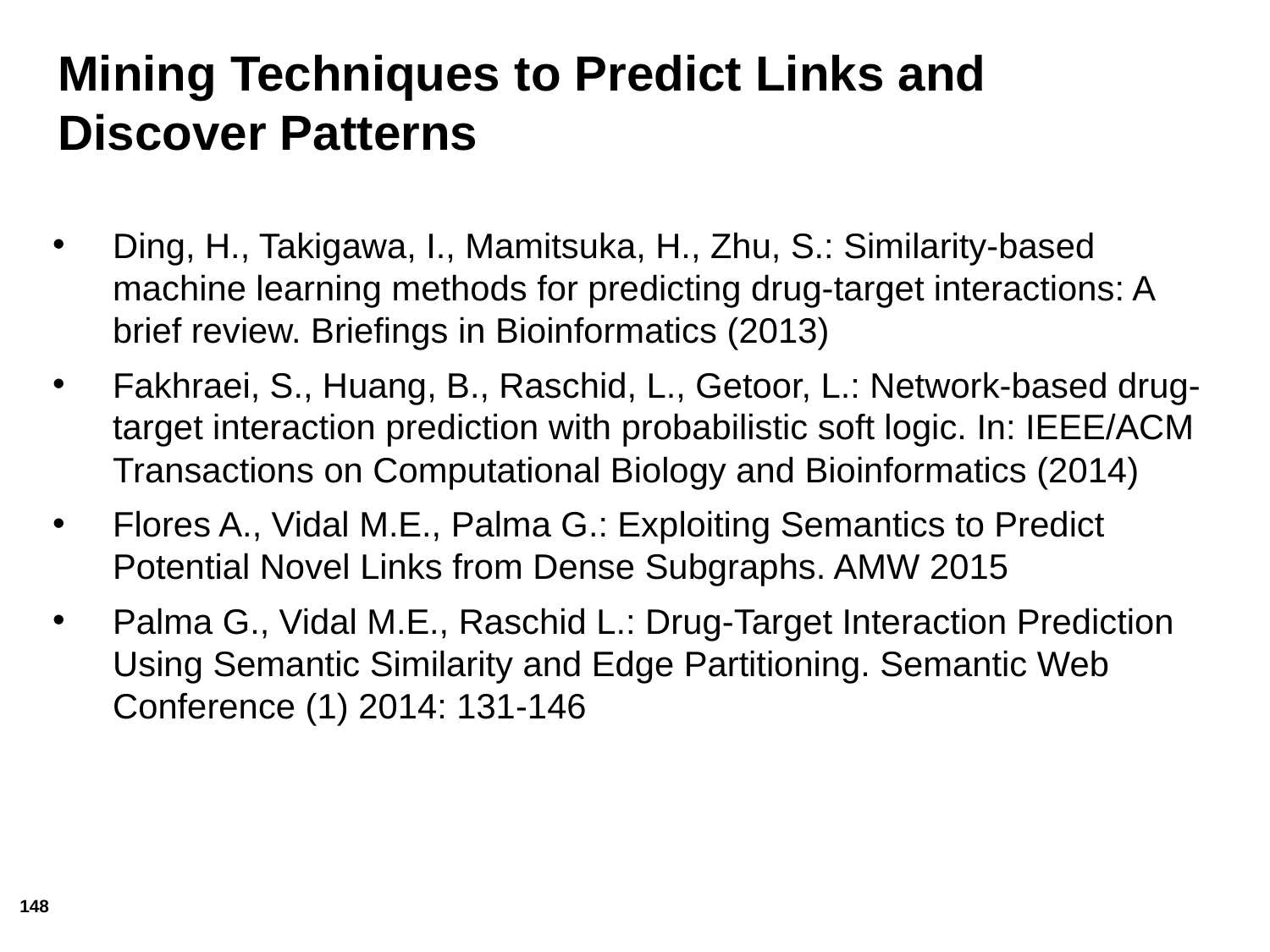

# Mining Techniques to Predict Links and Discover Patterns
Ding, H., Takigawa, I., Mamitsuka, H., Zhu, S.: Similarity-based machine learning methods for predicting drug-target interactions: A brief review. Briefings in Bioinformatics (2013)
Fakhraei, S., Huang, B., Raschid, L., Getoor, L.: Network-based drug-target interaction prediction with probabilistic soft logic. In: IEEE/ACM Transactions on Computational Biology and Bioinformatics (2014)
Flores A., Vidal M.E., Palma G.: Exploiting Semantics to Predict Potential Novel Links from Dense Subgraphs. AMW 2015
Palma G., Vidal M.E., Raschid L.: Drug-Target Interaction Prediction Using Semantic Similarity and Edge Partitioning. Semantic Web Conference (1) 2014: 131-146